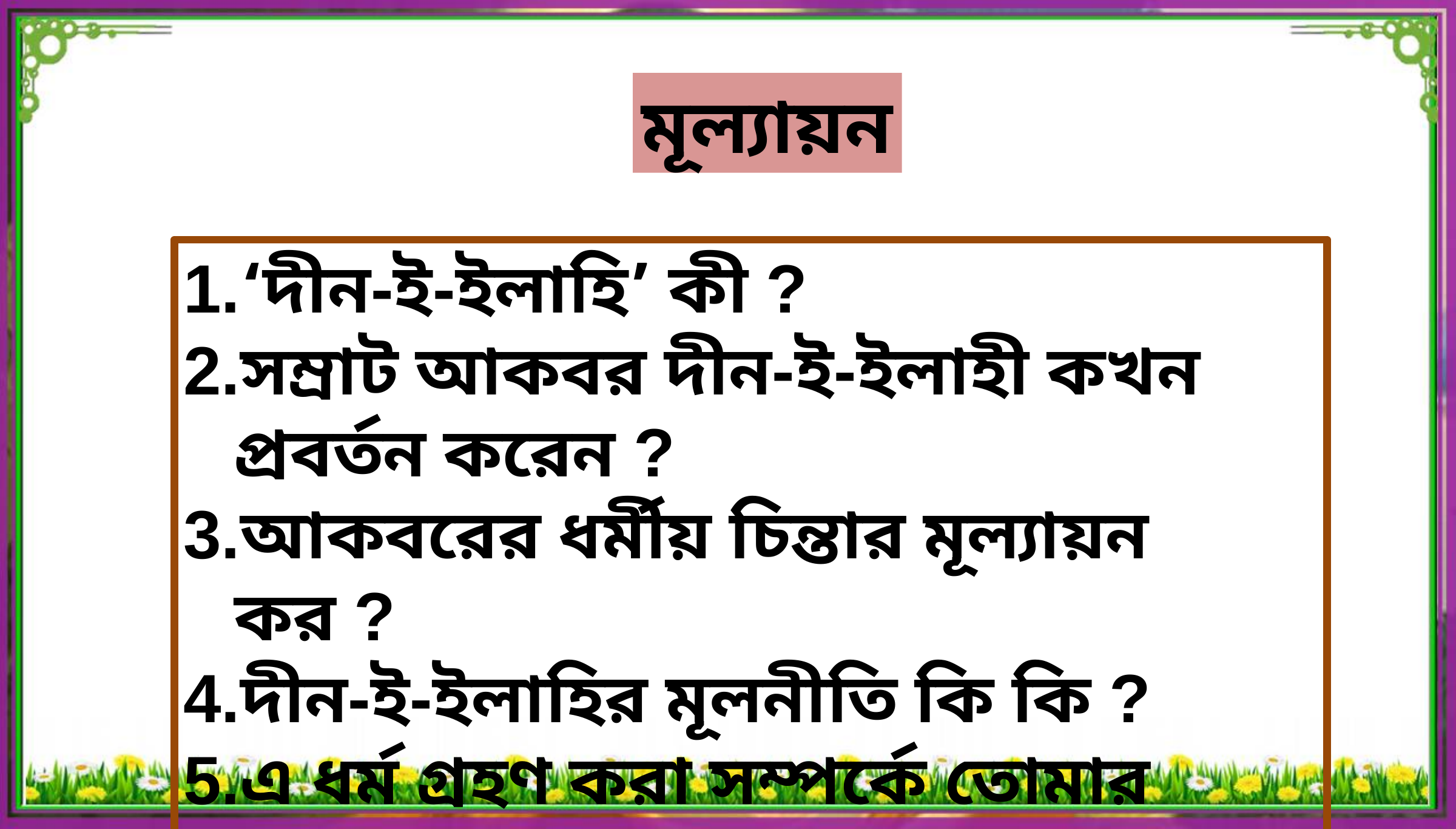

মূল্যায়ন
‘দীন-ই-ইলাহি’ কী ?
সম্রাট আকবর দীন-ই-ইলাহী কখন প্রবর্তন করেন ?
আকবরের ধর্মীয় চিন্তার মূল্যায়ন কর ?
দীন-ই-ইলাহির মূলনীতি কি কি ?
এ ধর্ম গ্রহণ করা সম্পর্কে তোমার মতামত দাও।